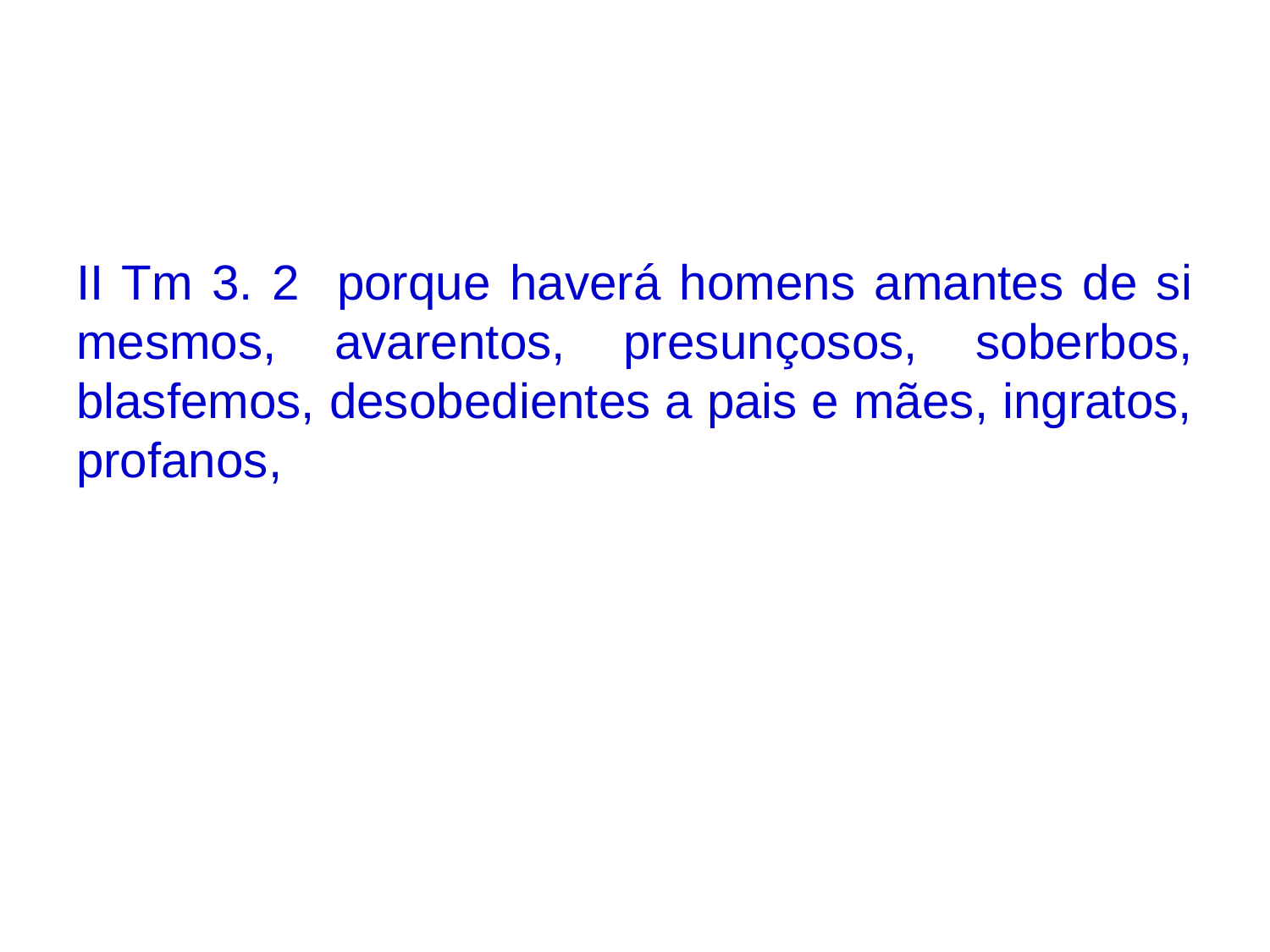

II Tm 3. 2  porque haverá homens amantes de si mesmos, avarentos, presunçosos, soberbos, blasfemos, desobedientes a pais e mães, ingratos, profanos,